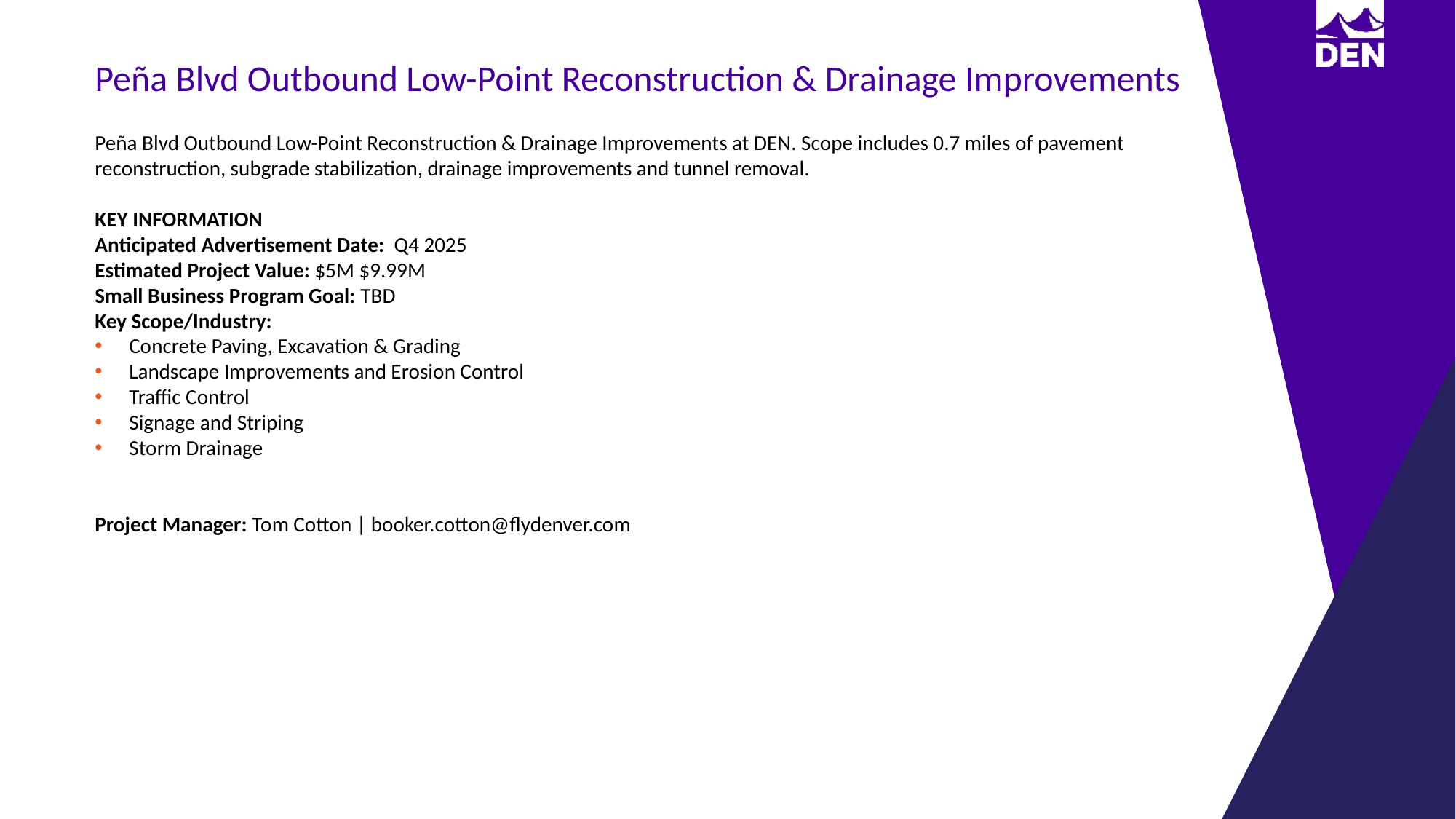

Peña Blvd Outbound Low-Point Reconstruction & Drainage Improvements
Peña Blvd Outbound Low-Point Reconstruction & Drainage Improvements at DEN. Scope includes 0.7 miles of pavement reconstruction, subgrade stabilization, drainage improvements and tunnel removal.

KEY INFORMATION
Anticipated Advertisement Date:  Q4 2025
Estimated Project Value: $5M $9.99M
Small Business Program Goal: TBD
Key Scope/Industry:
Concrete Paving, Excavation & Grading
Landscape Improvements and Erosion Control
Traffic Control
Signage and Striping
Storm Drainage

Project Manager: Tom Cotton | booker.cotton@flydenver.com